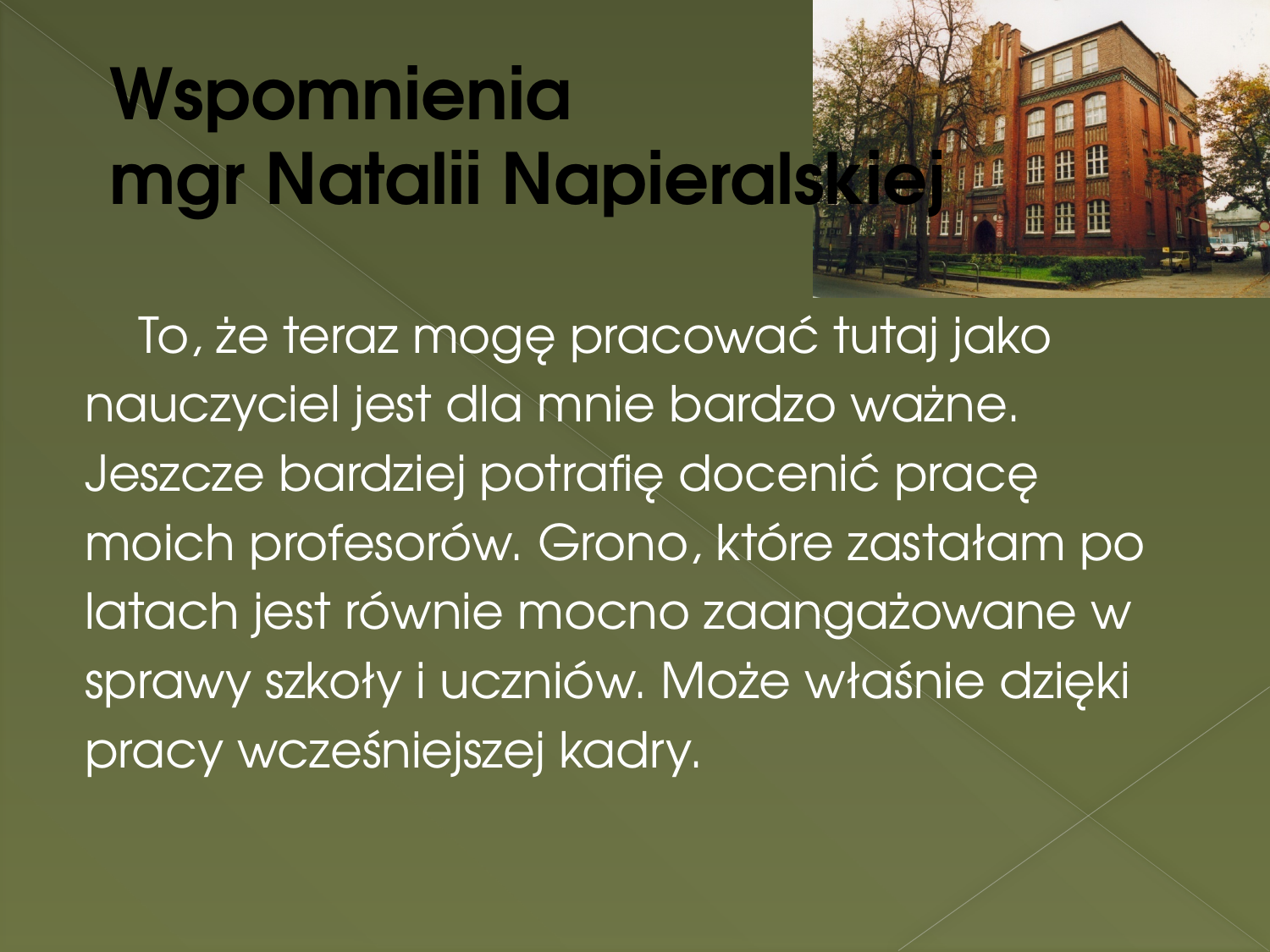

# Wspomnienia mgr Natalii Napieralskiej
	To, że teraz mogę pracować tutaj jako
nauczyciel jest dla mnie bardzo ważne.
Jeszcze bardziej potrafię docenić pracę
moich profesorów. Grono, które zastałam po
latach jest równie mocno zaangażowane w
sprawy szkoły i uczniów. Może właśnie dzięki
pracy wcześniejszej kadry.